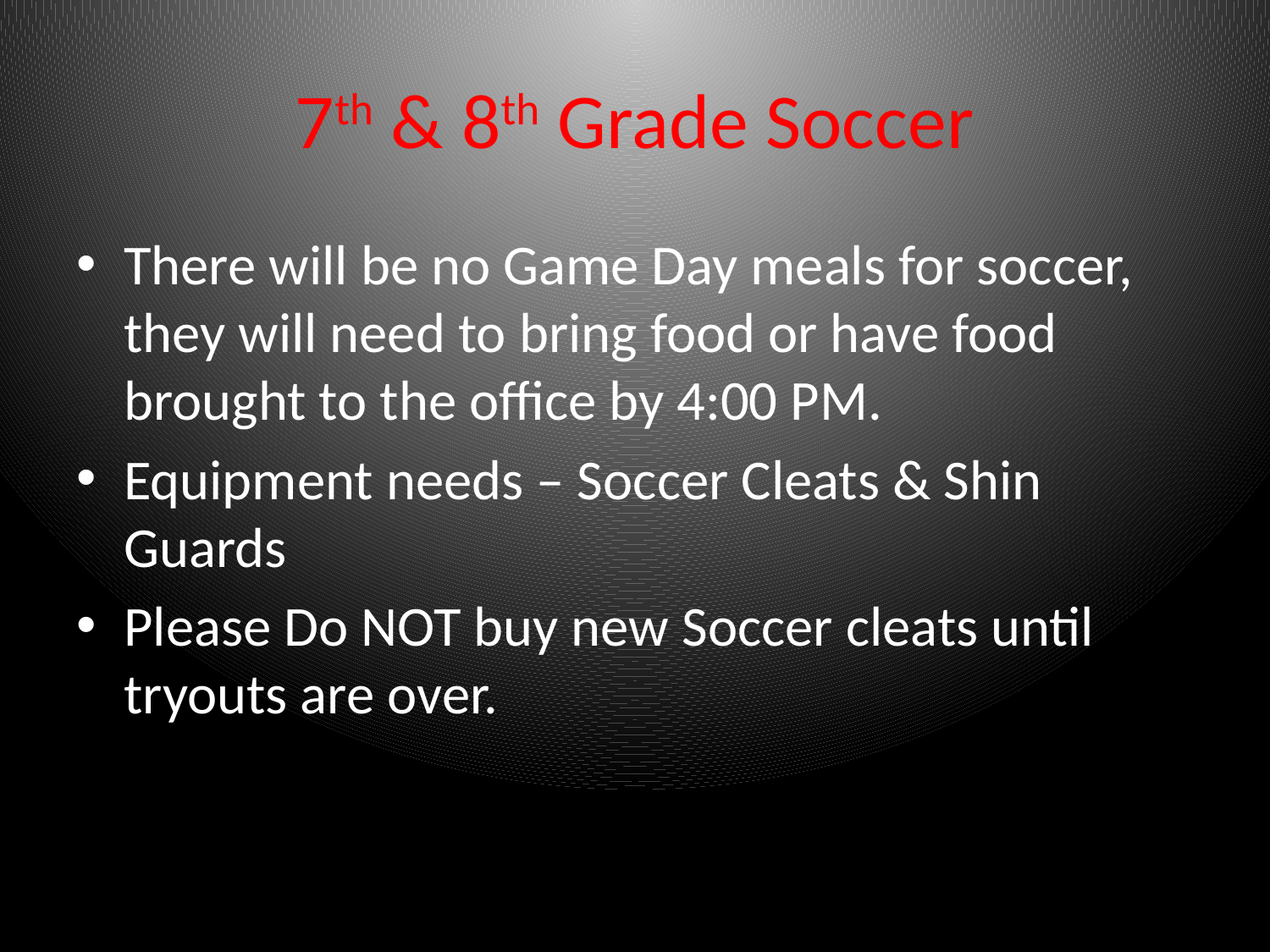

# 7th & 8th Grade Soccer
There will be no Game Day meals for soccer, they will need to bring food or have food brought to the office by 4:00 PM.
Equipment needs – Soccer Cleats & Shin Guards
Please Do NOT buy new Soccer cleats until tryouts are over.